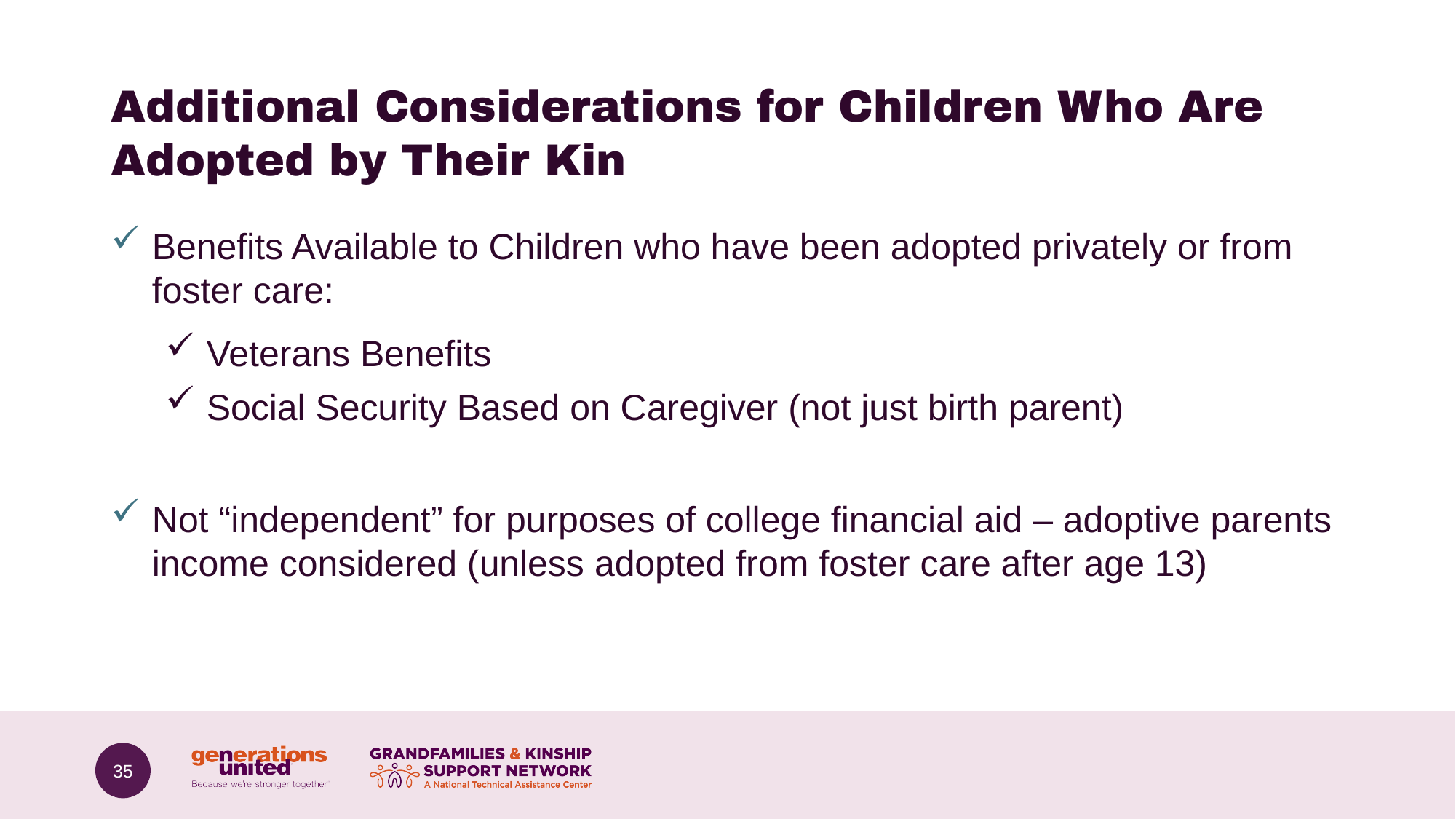

# Additional Considerations for Children Who Are Adopted by Their Kin
Benefits Available to Children who have been adopted privately or from foster care:
Veterans Benefits
Social Security Based on Caregiver (not just birth parent)

Not “independent” for purposes of college financial aid – adoptive parents income considered (unless adopted from foster care after age 13)

35